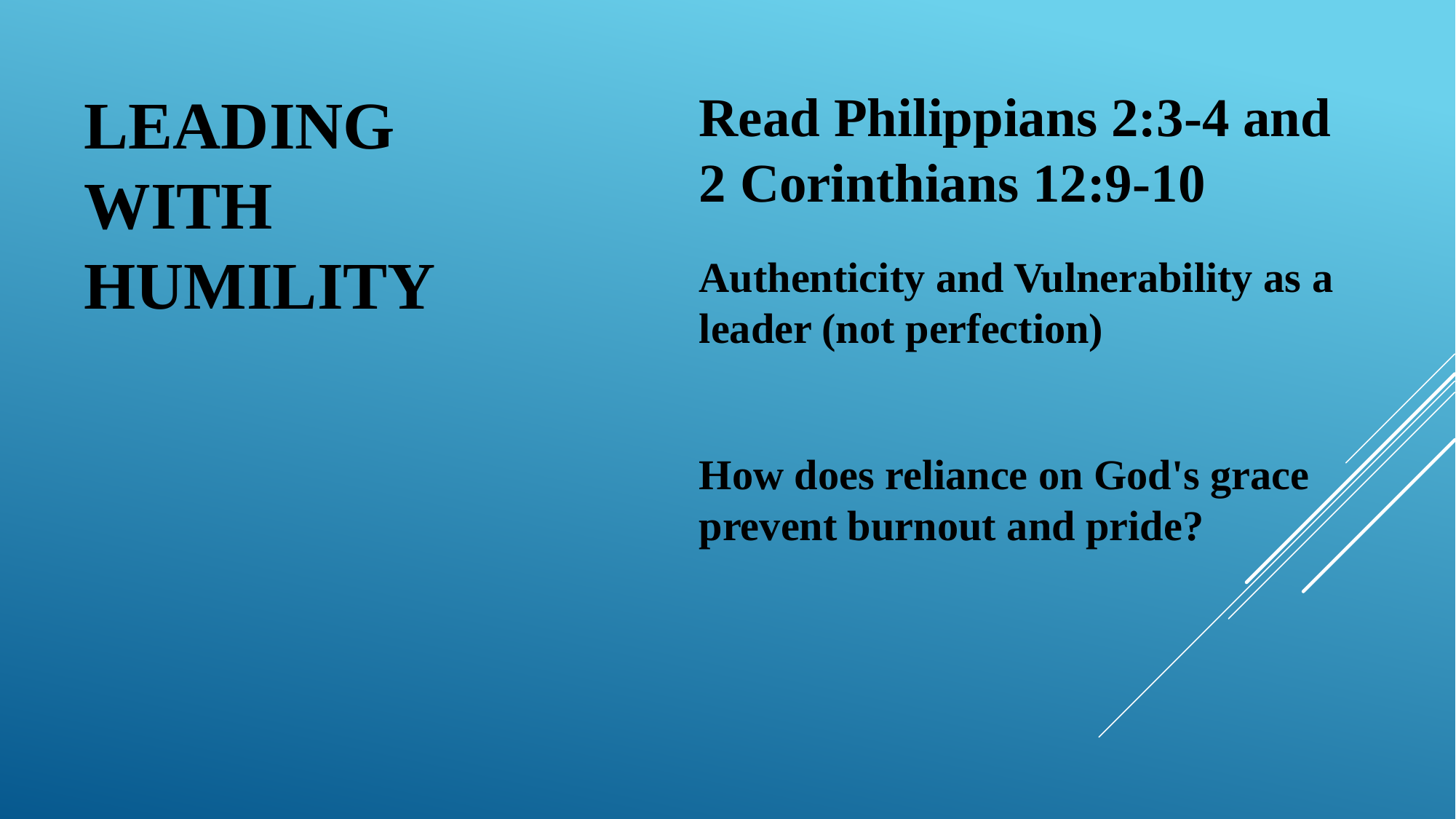

# Leading with Humility
Read Philippians 2:3-4 and 2 Corinthians 12:9-10
Authenticity and Vulnerability as a leader (not perfection)
How does reliance on God's grace prevent burnout and pride?